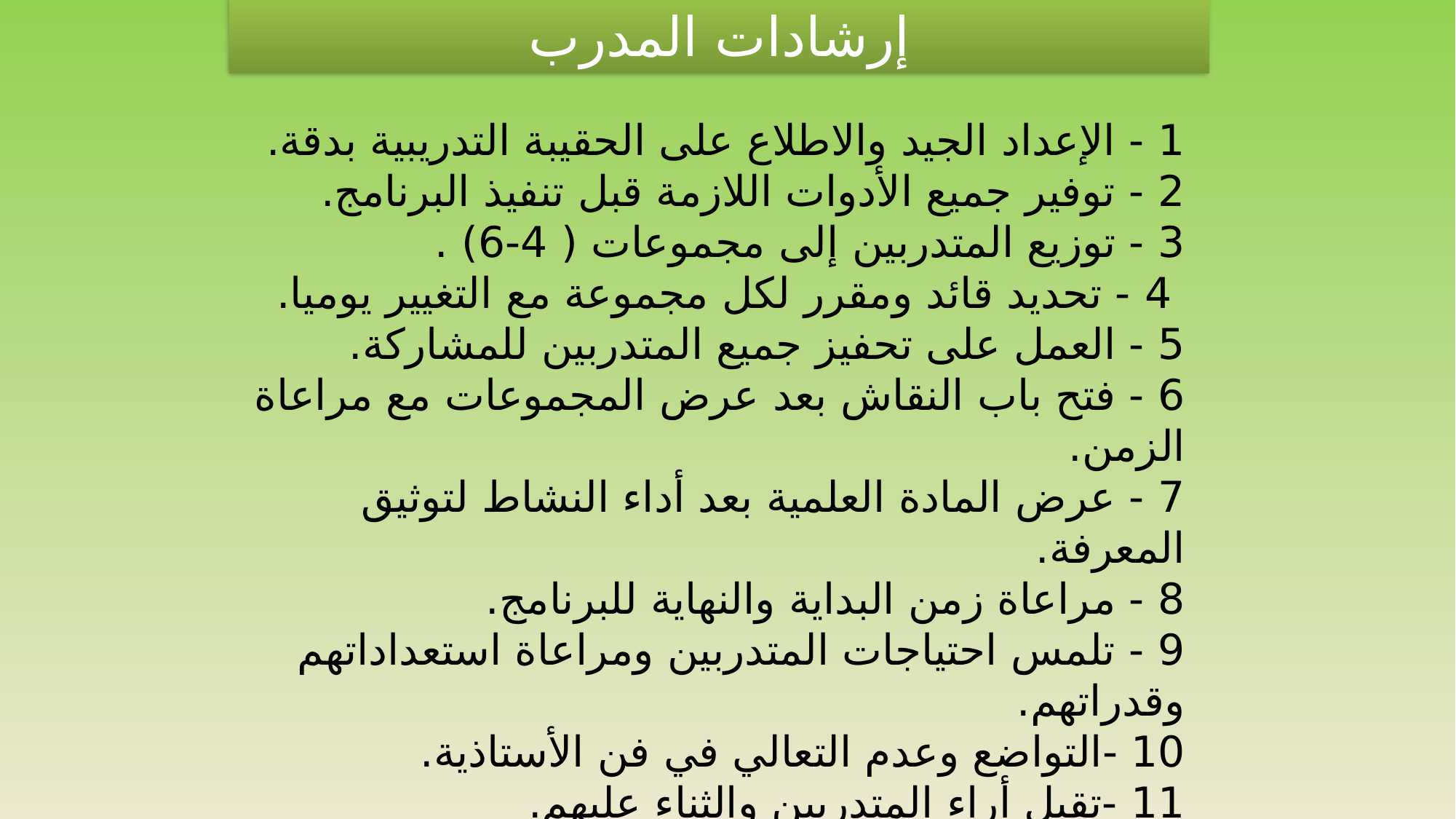

إرشادات المدرب
1 - الإعداد الجيد والاطلاع على الحقيبة التدريبية بدقة.
2 - توفير جميع الأدوات اللازمة قبل تنفيذ البرنامج.
3 - توزيع المتدربين إلى مجموعات ( 4-6) .
 4 - تحديد قائد ومقرر لكل مجموعة مع التغيير يوميا.
5 - العمل على تحفيز جميع المتدربين للمشاركة.
6 - فتح باب النقاش بعد عرض المجموعات مع مراعاة الزمن.
7 - عرض المادة العلمية بعد أداء النشاط لتوثيق المعرفة.
8 - مراعاة زمن البداية والنهاية للبرنامج.
9 - تلمس احتياجات المتدربين ومراعاة استعداداتهم وقدراتهم.
10 -التواضع وعدم التعالي في فن الأستاذية.
11 -تقبل أراء المتدربين والثناء عليهم.
12 -تشجيع المتدربين على طرح خبراتهم الميدانية.
13 -تنويع الأساليب والوسائل التدريبية.